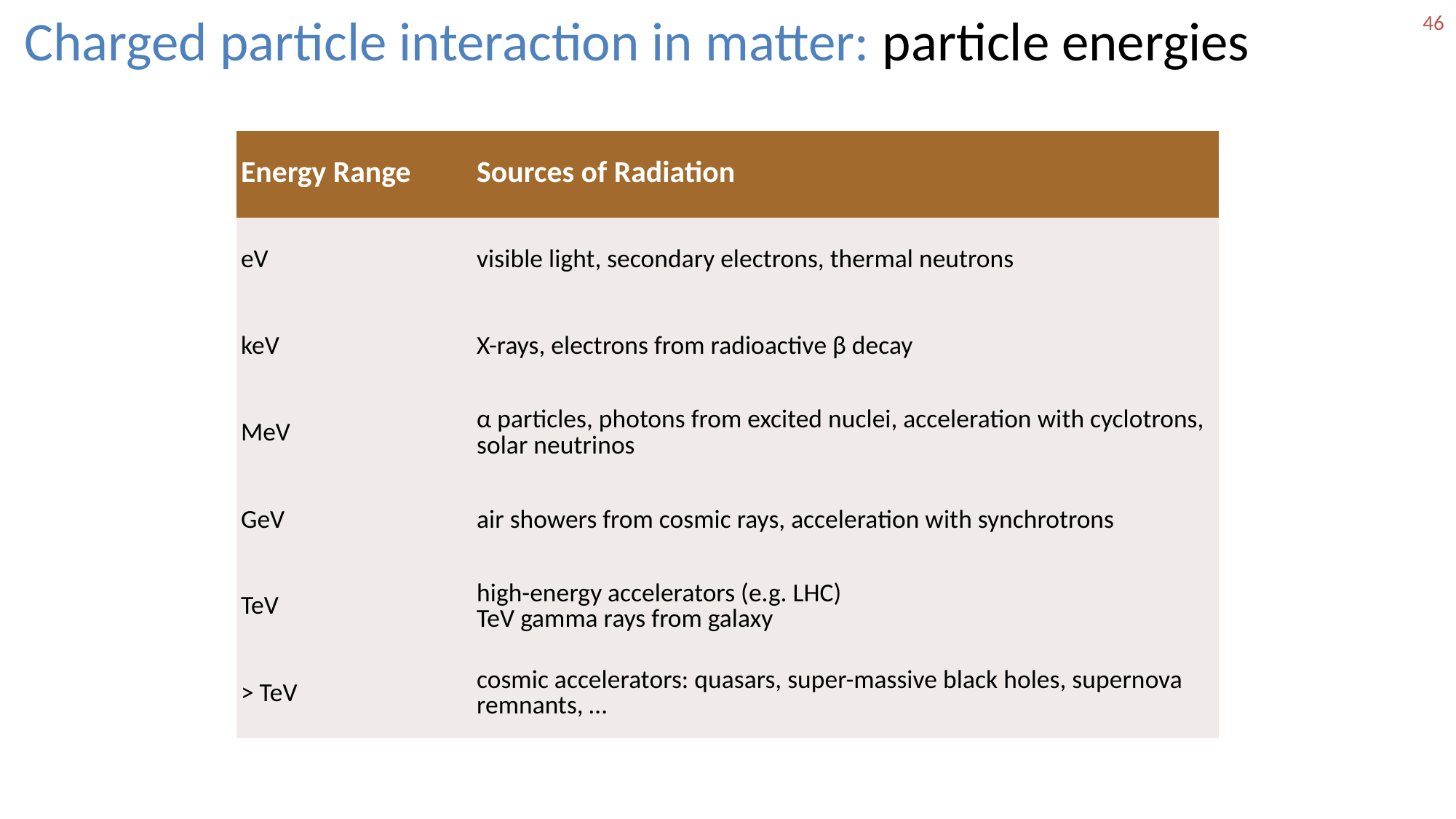

46
Charged particle interaction in matter: particle energies
| Energy Range | Sources of Radiation |
| --- | --- |
| eV | visible light, secondary electrons, thermal neutrons |
| keV | X-rays, electrons from radioactive β decay |
| MeV | α particles, photons from excited nuclei, acceleration with cyclotrons, solar neutrinos |
| GeV | air showers from cosmic rays, acceleration with synchrotrons |
| TeV | high-energy accelerators (e.g. LHC) TeV gamma rays from galaxy |
| > TeV | cosmic accelerators: quasars, super-massive black holes, supernova remnants, … |